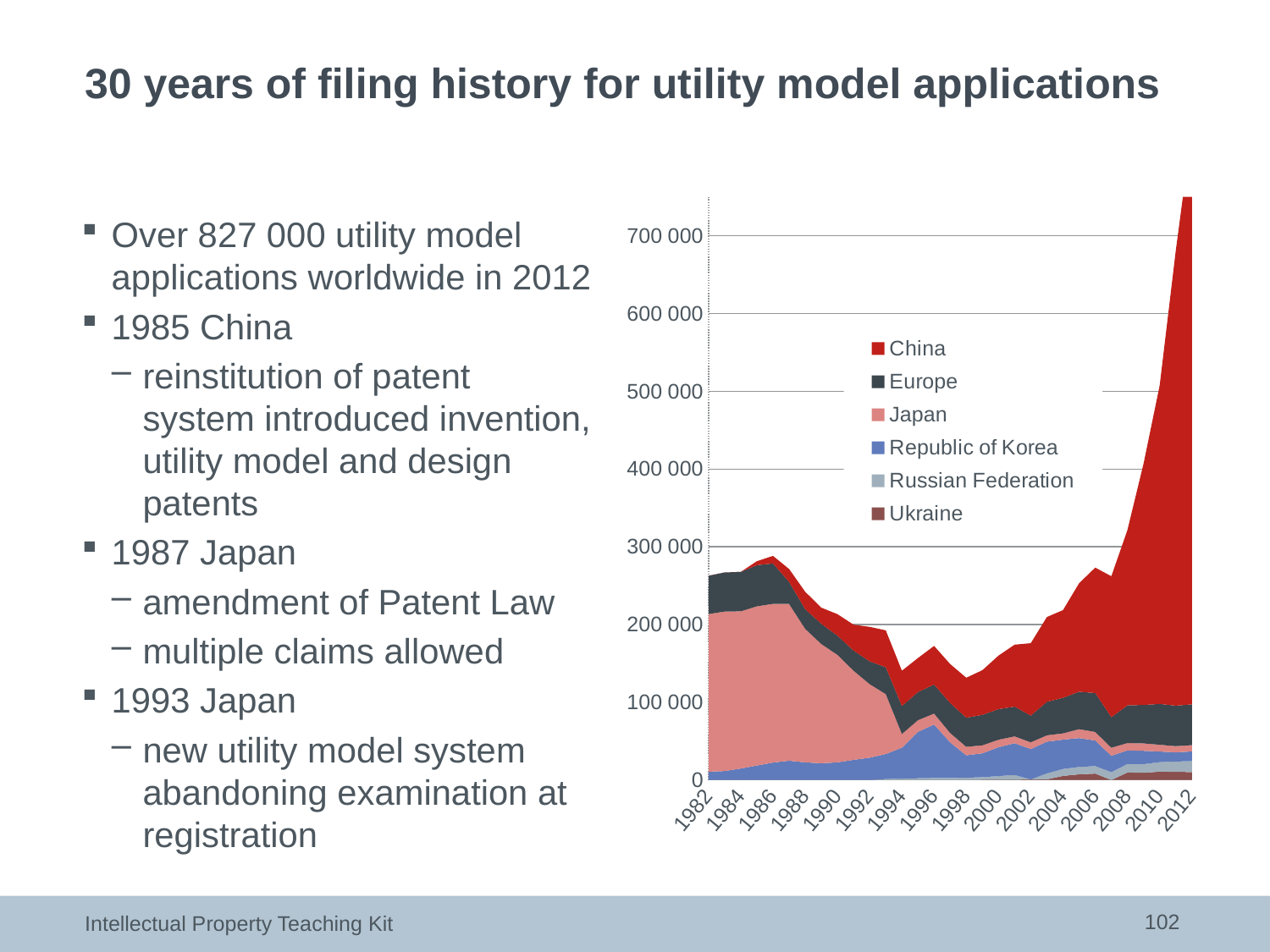

# 30 years of filing history for utility model applications

### Chart

| Category | Ukraine | Russian Federation | Republic of Korea | Japan | Europe  | China  |
|---|---|---|---|---|---|---|
| 1982 | None | None | 10669.0 | 202702.0 | 49357.0 | None |
| 1983 | None | None | 11485.0 | 205215.0 | 50214.0 | None |
| 1984 | None | None | 14765.0 | 202164.0 | 50689.0 | None |
| 1985 | None | None | 18548.0 | 204803.0 | 52893.0 | 5174.0 |
| 1986 | None | None | 22401.0 | 204199.0 | 51957.0 | 9673.0 |
| 1987 | None | None | 24773.0 | 201609.0 | 28272.0 | 16706.0 |
| 1988 | None | None | 22677.0 | 171656.0 | 25332.0 | 22400.0 |
| 1989 | None | None | 21530.0 | 153277.0 | 26060.0 | 20727.0 |
| 1990 | None | None | 22654.0 | 138272.0 | 24716.0 | 27615.0 |
| 1991 | None | None | 25895.0 | 114674.0 | 25906.0 | 33282.0 |
| 1992 | None | None | 28665.0 | 94601.0 | 29303.0 | 44369.0 |
| 1993 | None | 1193.0 | 32205.0 | 77101.0 | 34439.0 | 47499.0 |
| 1994 | None | 1756.0 | 39790.0 | 17531.0 | 35883.0 | 45511.0 |
| 1995 | 125.0 | 2039.0 | 59856.0 | 14886.0 | 36224.0 | 43741.0 |
| 1996 | 126.0 | 2379.0 | 68822.0 | 14082.0 | 37367.0 | 49604.0 |
| 1997 | 135.0 | 2356.0 | 45809.0 | 12048.0 | 38579.0 | 50129.0 |
| 1998 | 137.0 | 2723.0 | 28890.0 | 10917.0 | 37427.0 | 51397.0 |
| 1999 | 204.0 | 3444.0 | 30650.0 | 10283.0 | 39185.0 | 57492.0 |
| 2000 | 376.0 | 4631.0 | 37163.0 | 9587.0 | 39367.0 | 68815.0 |
| 2001 | 432.0 | 6029.0 | 40804.0 | 8806.0 | 38276.0 | 79722.0 |
| 2002 | 622.0 | None | 39193.0 | 8603.0 | 34343.0 | 93139.0 |
| 2003 | 839.0 | 7622.0 | 40825.0 | 8169.0 | 43020.0 | 109115.0 |
| 2004 | 5232.0 | 8948.0 | 37753.0 | 7986.0 | 45725.0 | 112825.0 |
| 2005 | 7286.0 | 9473.0 | 37175.0 | 11387.0 | 48168.0 | 139566.0 |
| 2006 | 8171.0 | 9699.0 | 32908.0 | 10965.0 | 50047.0 | 161366.0 |
| 2007 | None | 10075.0 | 21084.0 | 10315.0 | 39225.0 | 181324.0 |
| 2008 | 9600.0 | 10995.0 | 17405.0 | 9452.0 | 48561.0 | 225586.0 |
| 2009 | 9205.0 | 11153.0 | 17144.0 | 9507.0 | 49429.0 | 310771.0 |
| 2010 | 10685.0 | 12262.0 | 13661.0 | 8679.0 | 52527.0 | 409836.0 |
| 2011 | 10431.0 | 13241.0 | 11854.0 | 7984.0 | 52048.0 | 585467.0 |
| 2012 | 10217.0 | 14069.0 | 12424.0 | 8112.0 | 52392.0 | 740290.0 |
Over 827 000 utility model applications worldwide in 2012
1985 China
reinstitution of patent system introduced invention, utility model and design patents
1987 Japan
amendment of Patent Law
multiple claims allowed
1993 Japan
new utility model system abandoning examination at registration

102
Intellectual Property Teaching Kit